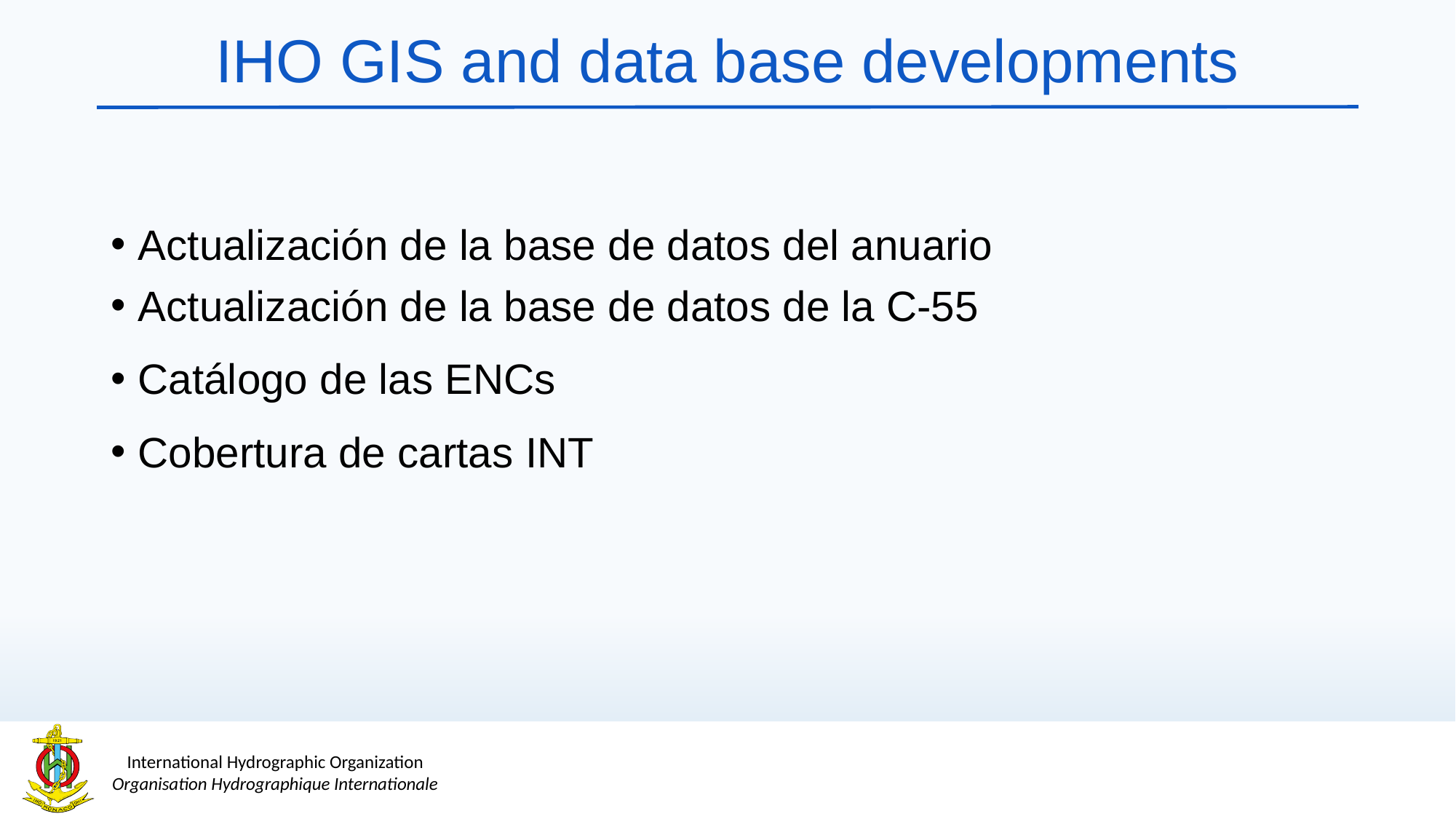

# IHO GIS and data base developments
Actualización de la base de datos del anuario
Actualización de la base de datos de la C-55
Catálogo de las ENCs
Cobertura de cartas INT